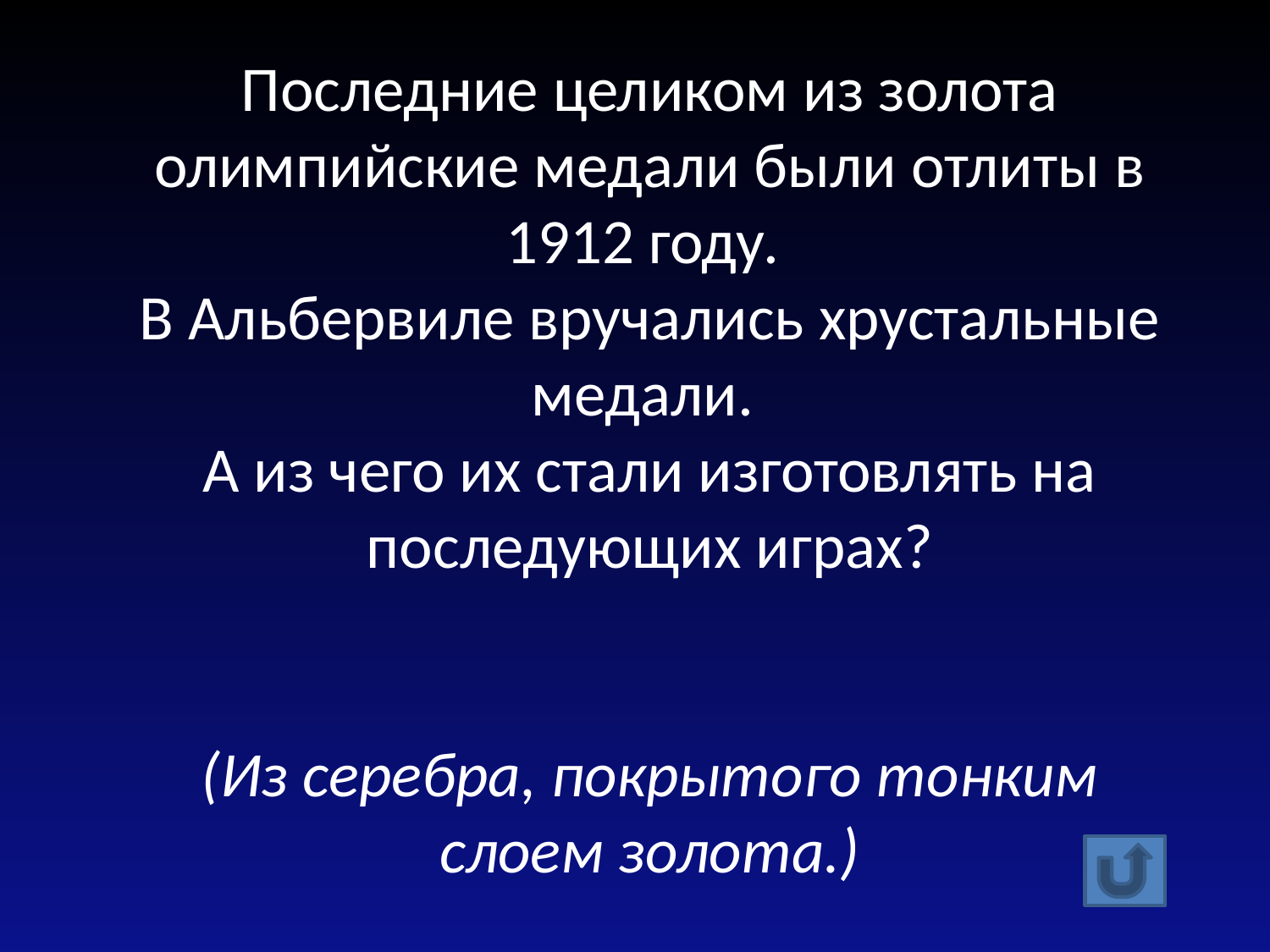

Последние целиком из золота олимпийские медали были отлиты в 1912 году.
В Альбервиле вручались хрустальные медали.
А из чего их стали изготовлять на последующих играх?

(Из серебра, покрытого тонким слоем золота.)